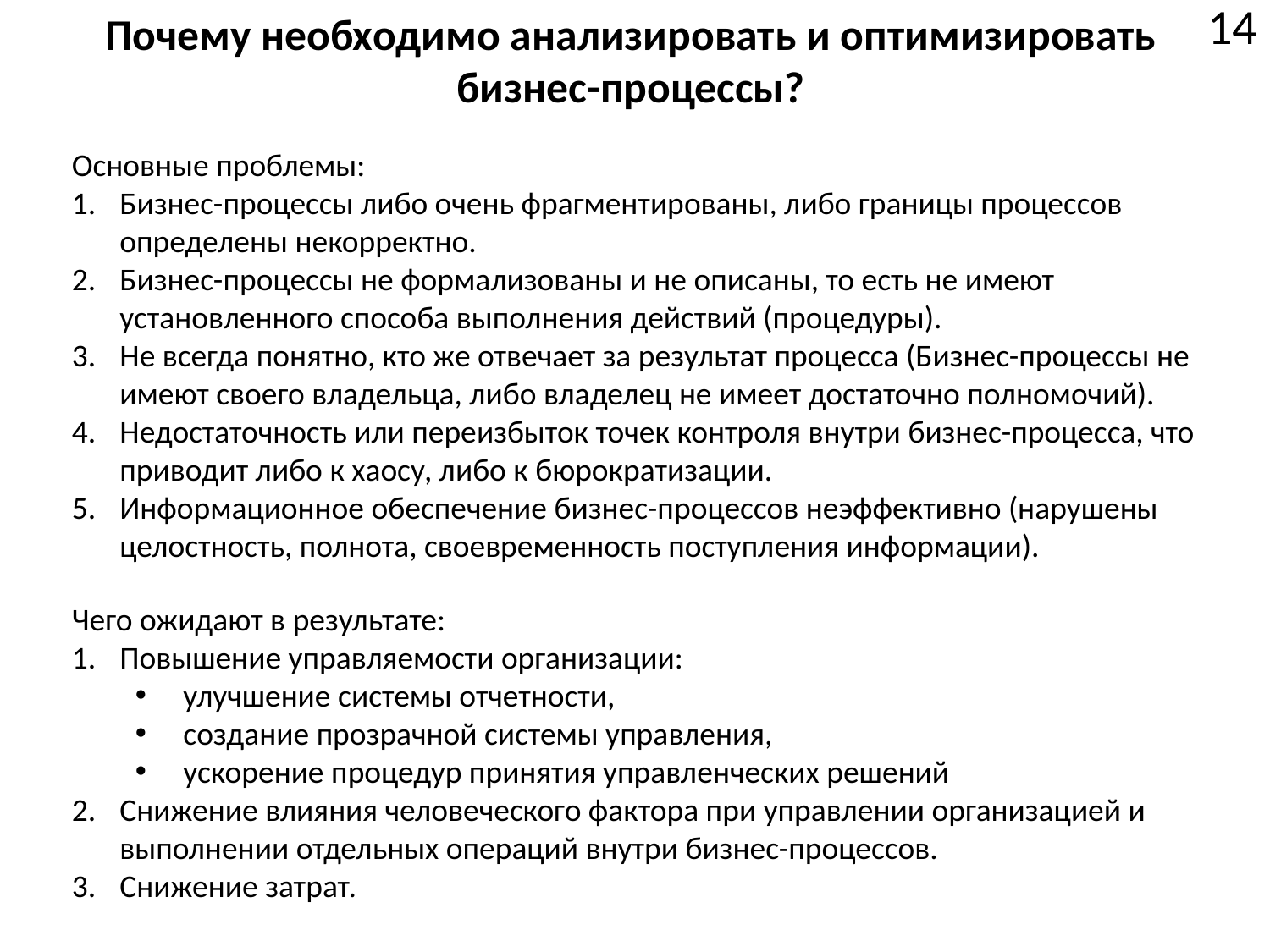

# Почему необходимо анализировать и оптимизировать бизнес-процессы?
14
Основные проблемы:
Бизнес-процессы либо очень фрагментированы, либо границы процессов определены некорректно.
Бизнес-процессы не формализованы и не описаны, то есть не имеют установленного способа выполнения действий (процедуры).
Не всегда понятно, кто же отвечает за результат процесса (Бизнес-процессы не имеют своего владельца, либо владелец не имеет достаточно полномочий).
Недостаточность или переизбыток точек контроля внутри бизнес-процесса, что приводит либо к хаосу, либо к бюрократизации.
Информационное обеспечение бизнес-процессов неэффективно (нарушены целостность, полнота, своевременность поступления информации).
Чего ожидают в результате:
Повышение управляемости организации:
улучшение системы отчетности,
создание прозрачной системы управления,
ускорение процедур принятия управленческих решений
Снижение влияния человеческого фактора при управлении организацией и выполнении отдельных операций внутри бизнес-процессов.
Снижение затрат.